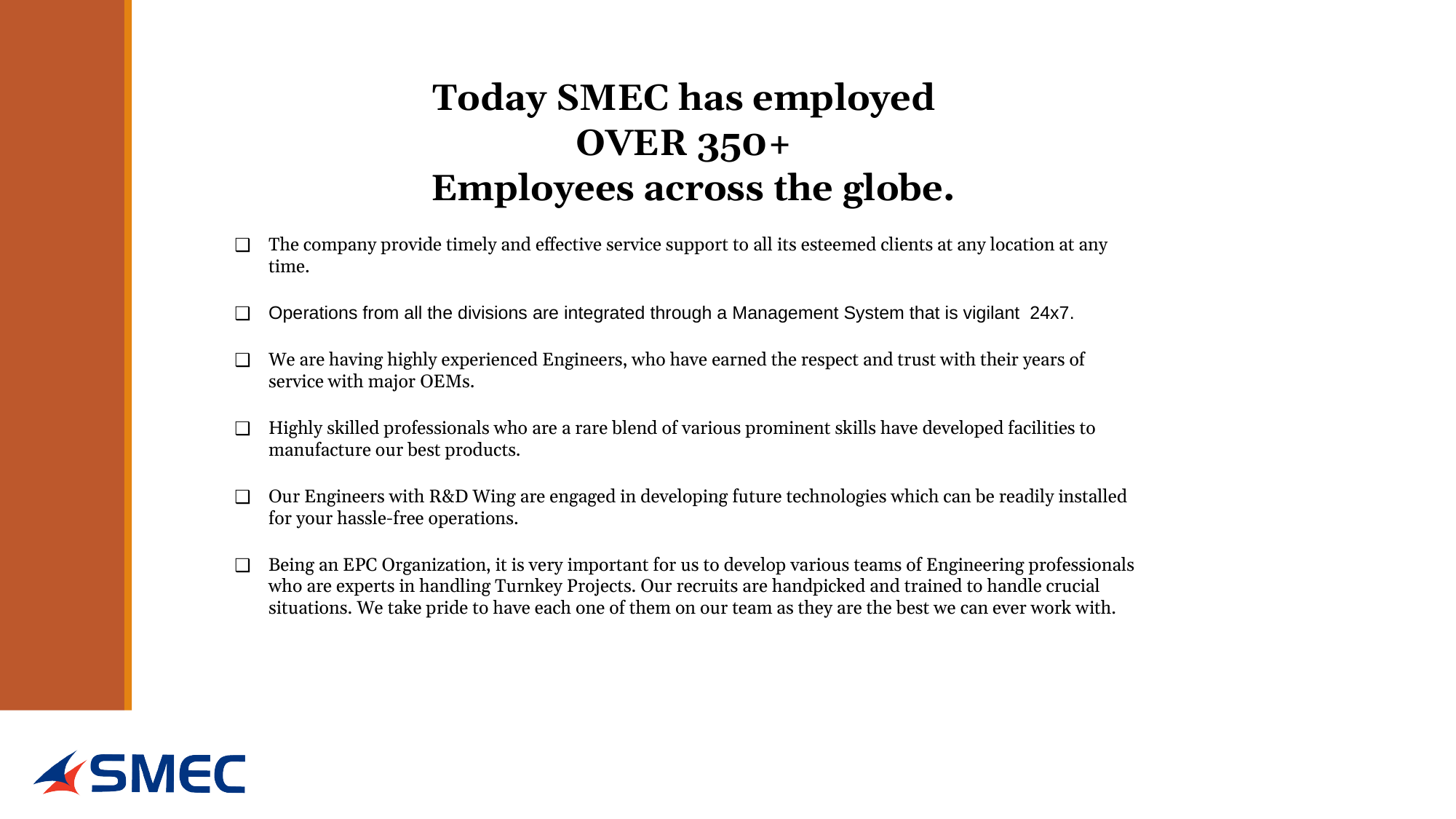

Today SMEC has employed
OVER 350+
 Employees across the globe.

The company provide timely and effective service support to all its esteemed clients at any location at any time.

Operations from all the divisions are integrated through a Management System that is vigilant  24x7.

We are having highly experienced Engineers, who have earned the respect and trust with their years of service with major OEMs.

Highly skilled professionals who are a rare blend of various prominent skills have developed facilities to manufacture our best products.

Our Engineers with R&D Wing are engaged in developing future technologies which can be readily installed for your hassle-free operations.

Being an EPC Organization, it is very important for us to develop various teams of Engineering professionals who are experts in handling Turnkey Projects. Our recruits are handpicked and trained to handle crucial situations. We take pride to have each one of them on our team as they are the best we can ever work with.